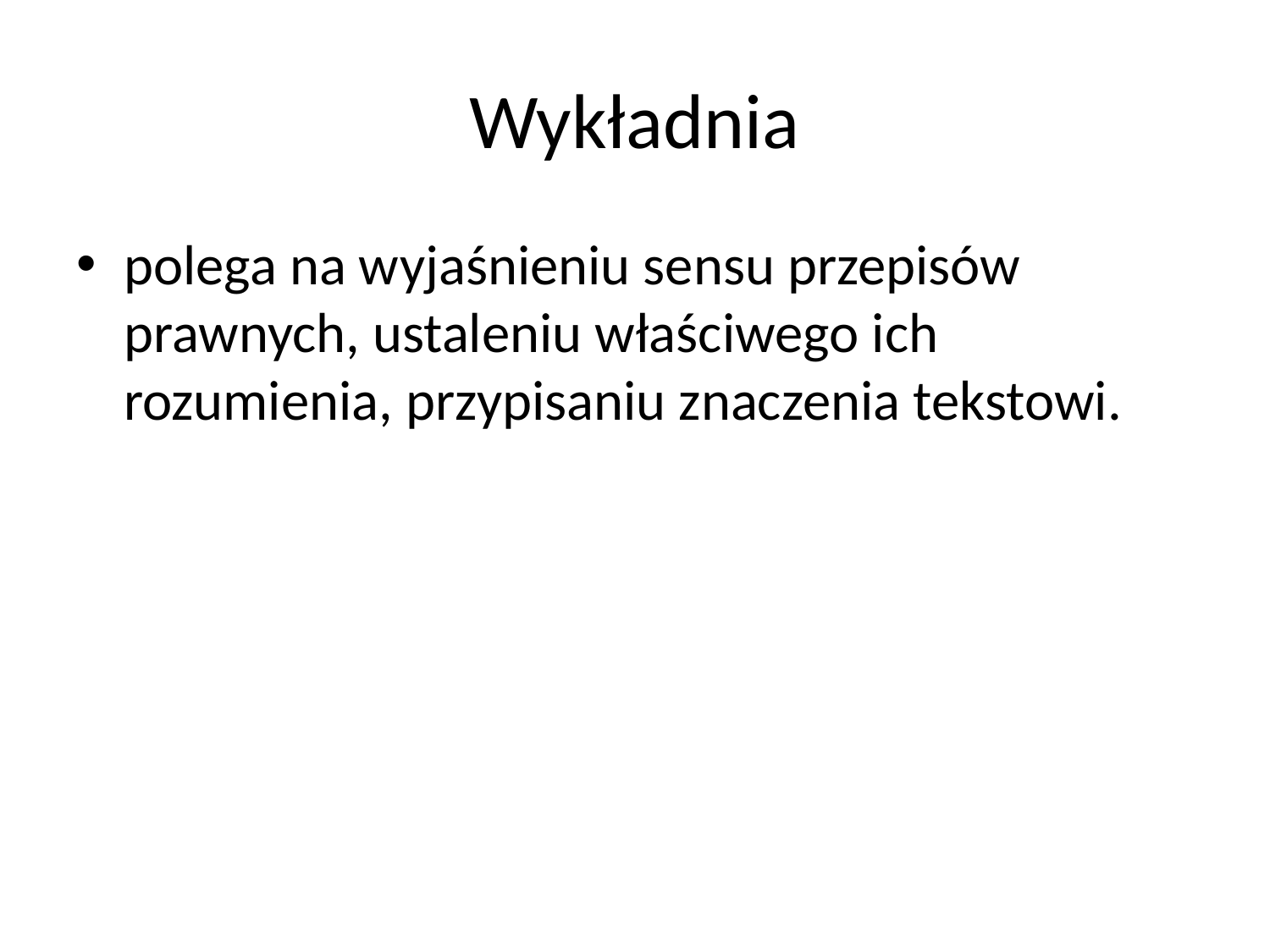

# Wykładnia
polega na wyjaśnieniu sensu przepisów prawnych, ustaleniu właściwego ich rozumienia, przypisaniu znaczenia tekstowi.